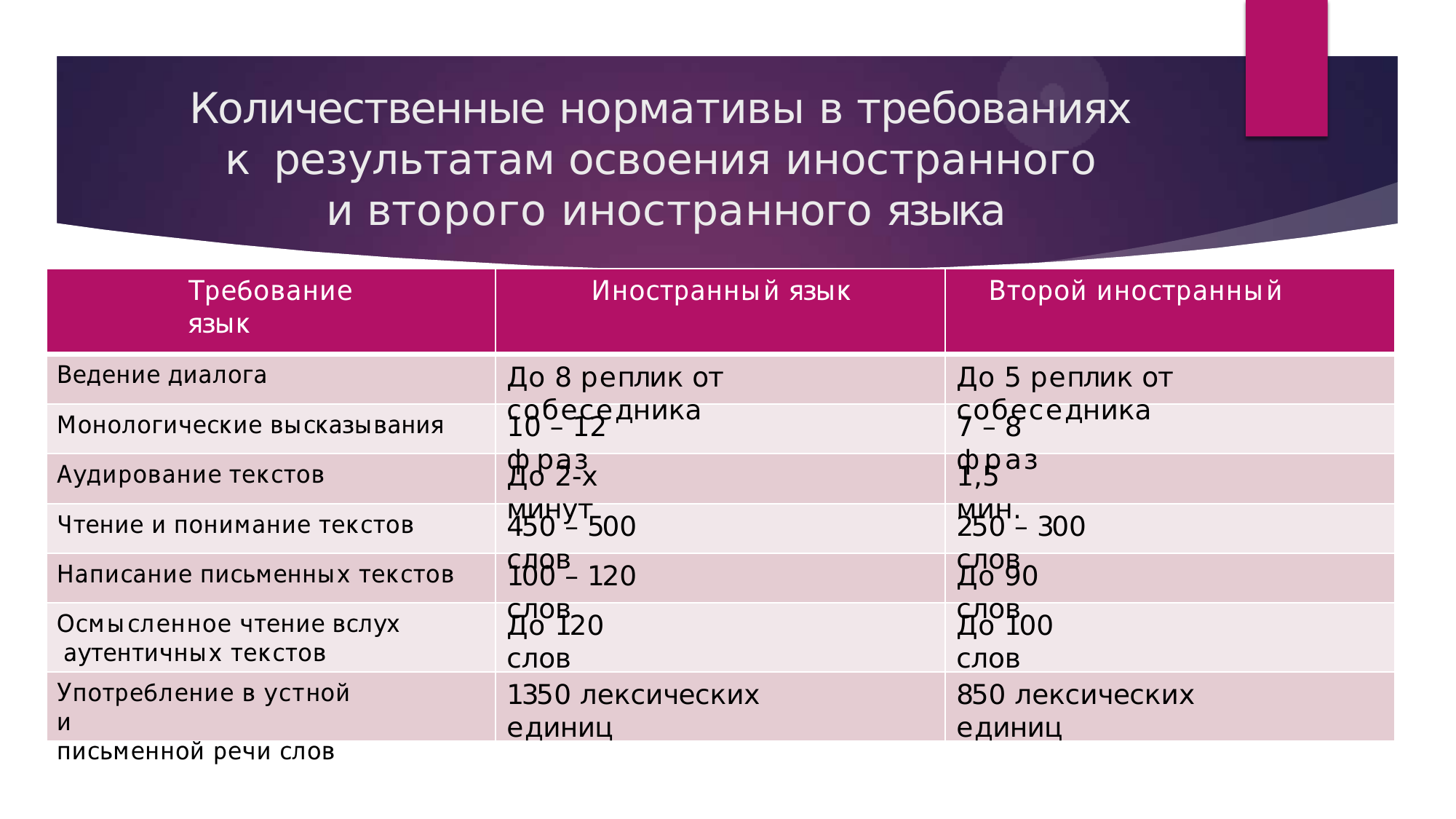

# Количественные нормативы в требованиях к  результатам освоения иностранного
и второго иностранного языка

Требование	Иностранный язык	Второй иностранный язык
До 8 реплик от собеседника
До 5 реплик от собеседника
Ведение диалога
10 – 12 фраз
7 – 8 фраз
Монологические высказывания
До 2-х минут
1,5 мин.
Аудирование текстов
450 – 500 слов
250 – 300 слов
Чтение и понимание текстов
100 – 120 слов
До 90 слов
Написание письменных текстов
До 120 слов
До 100 слов
Осмысленное чтение вслух  аутентичных текстов
1350 лексических единиц
850 лексических единиц
Употребление в устной и
письменной речи слов